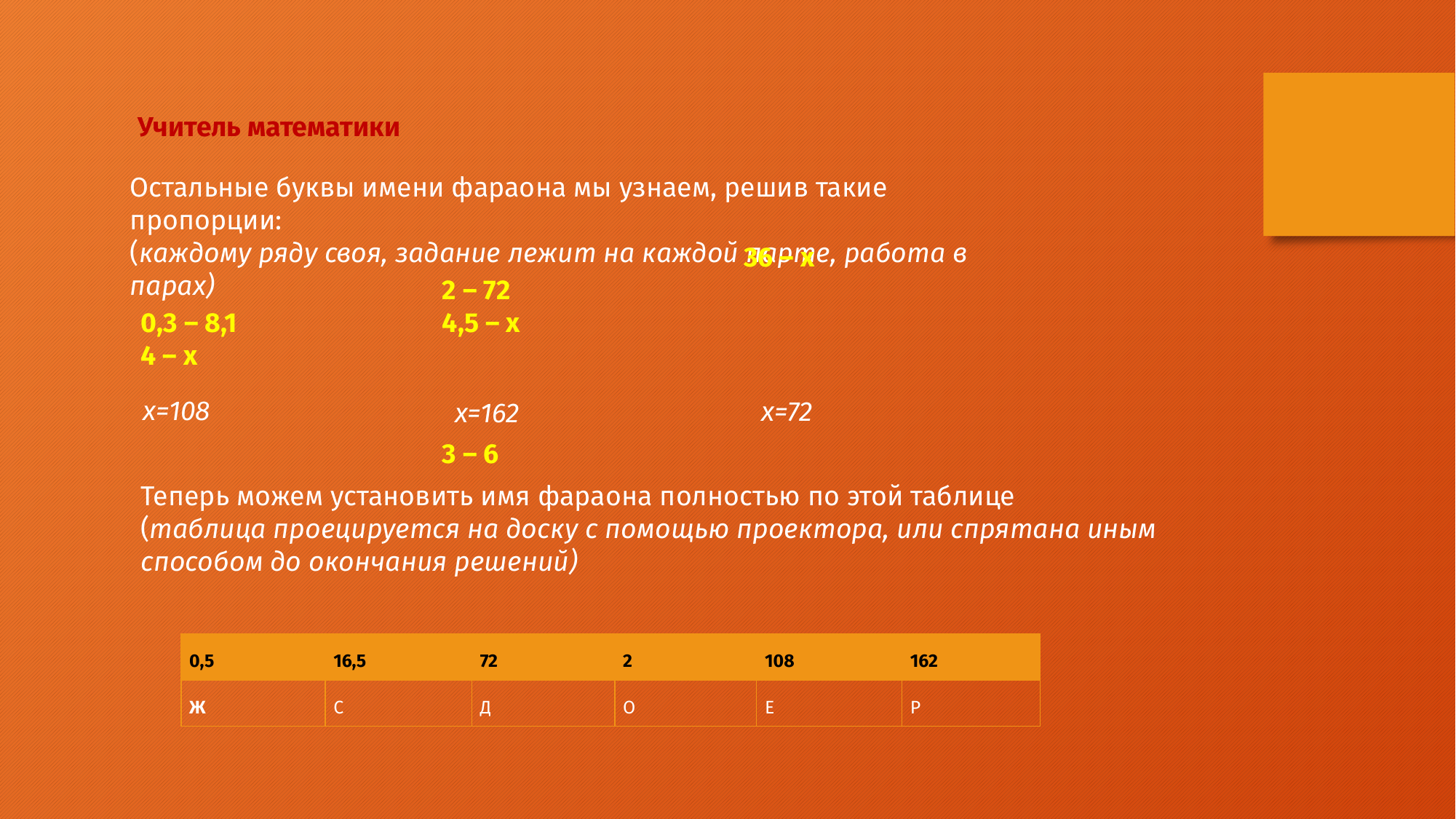

Учитель математики
Остальные буквы имени фараона мы узнаем, решив такие пропорции:
(каждому ряду своя, задание лежит на каждой парте, работа в парах)

0,3 – 8,1
4 – х

2 – 72
4,5 – х

3 – 6
36 – х
х=108
х=72
х=162
Теперь можем установить имя фараона полностью по этой таблице
(таблица проецируется на доску с помощью проектора, или спрятана иным способом до окончания решений)
| 0,5 | 16,5 | 72 | 2 | 108 | 162 |
| --- | --- | --- | --- | --- | --- |
| Ж | С | Д | О | Е | Р |